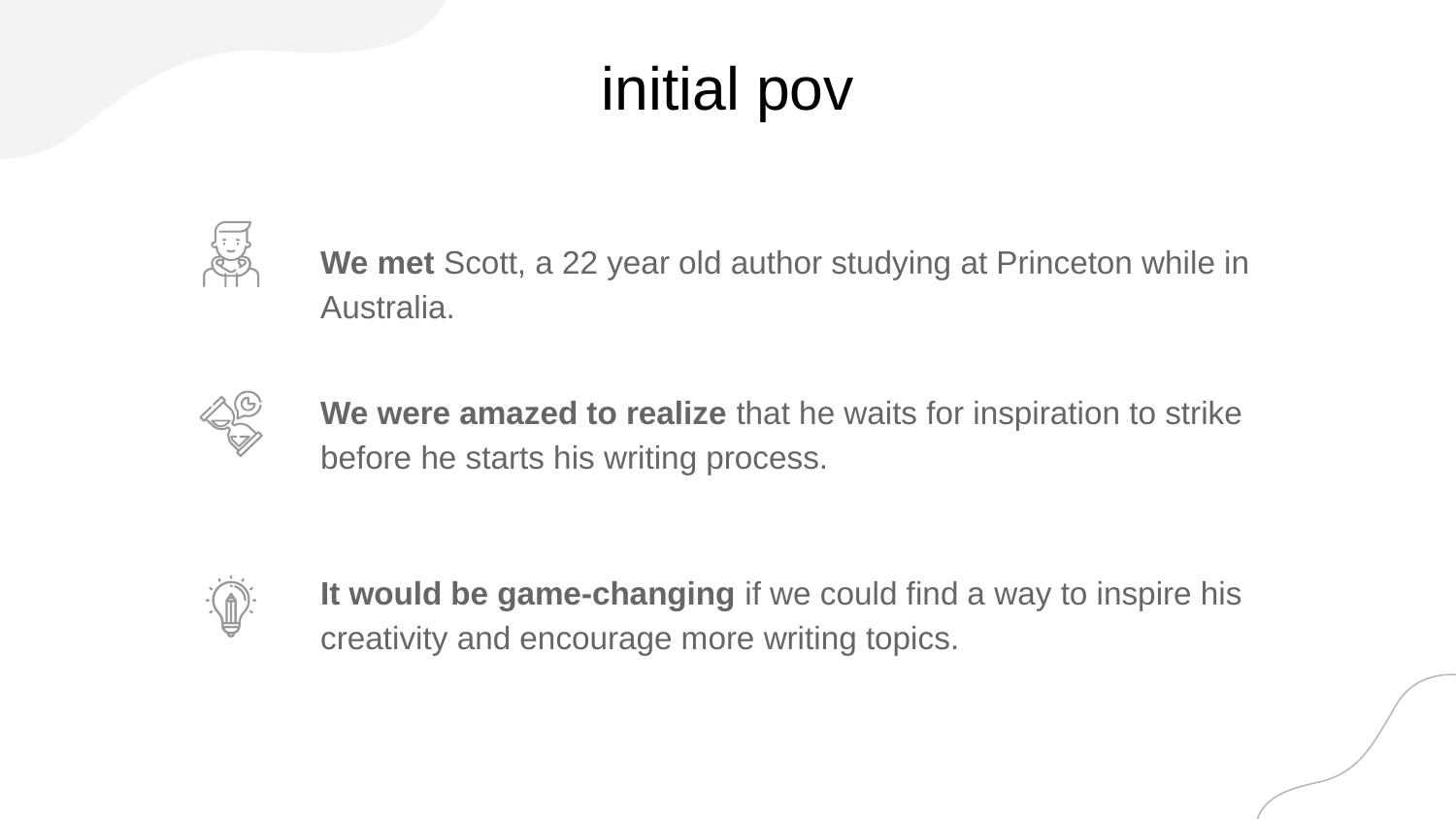

# initial pov

We met Scott, a 22 year old author studying at Princeton while in Australia.
We were amazed to realize that he waits for inspiration to strike before he starts his writing process.

It would be game-changing if we could find a way to inspire his creativity and encourage more writing topics.